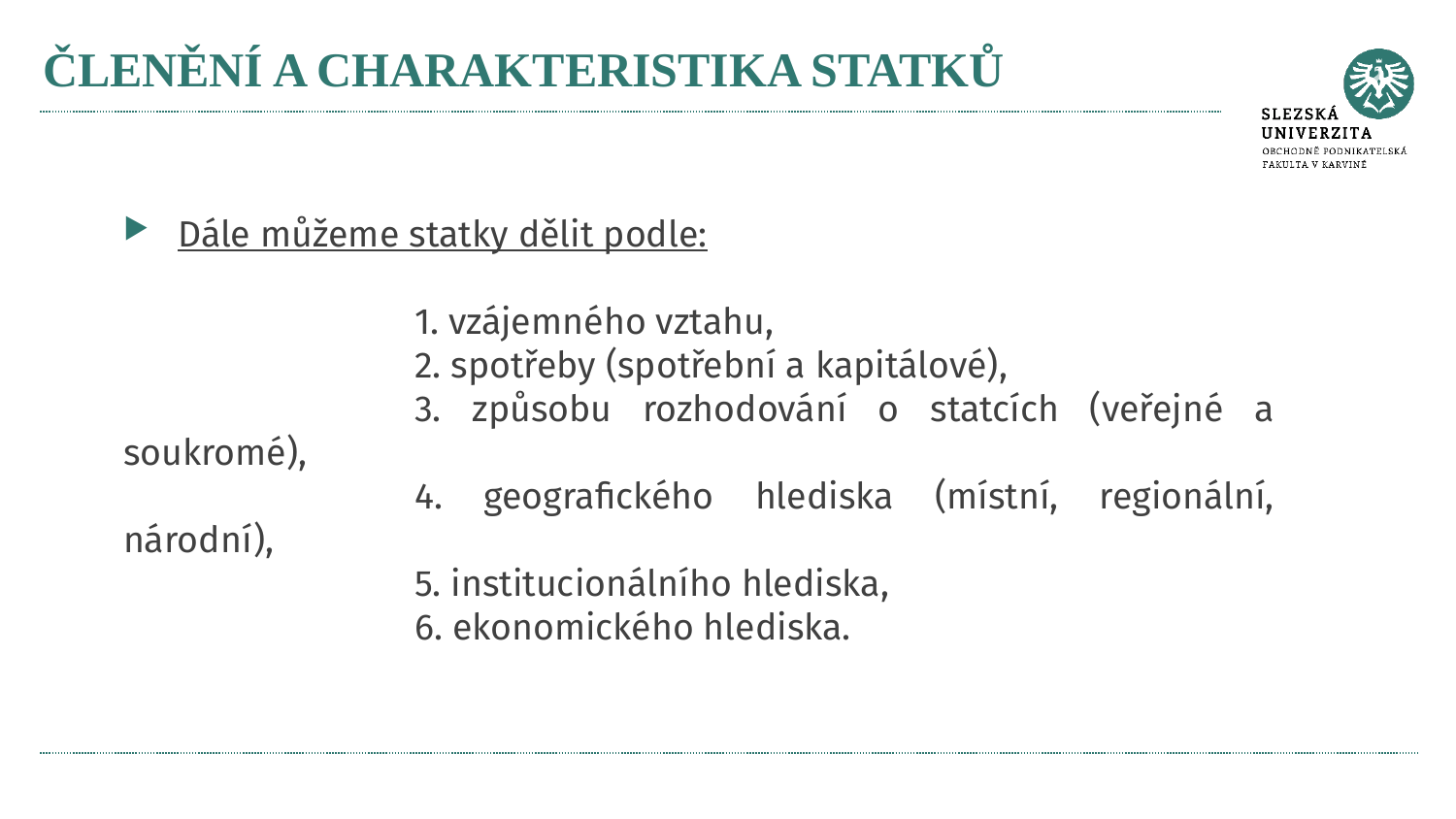

# ČLENĚNÍ A CHARAKTERISTIKA STATKŮ
Dále můžeme statky dělit podle:

		1. vzájemného vztahu,
		2. spotřeby (spotřební a kapitálové),
		3. způsobu rozhodování o statcích (veřejné a soukromé),
		4. geografického hlediska (místní, regionální, národní),
		5. institucionálního hlediska,
		6. ekonomického hlediska.